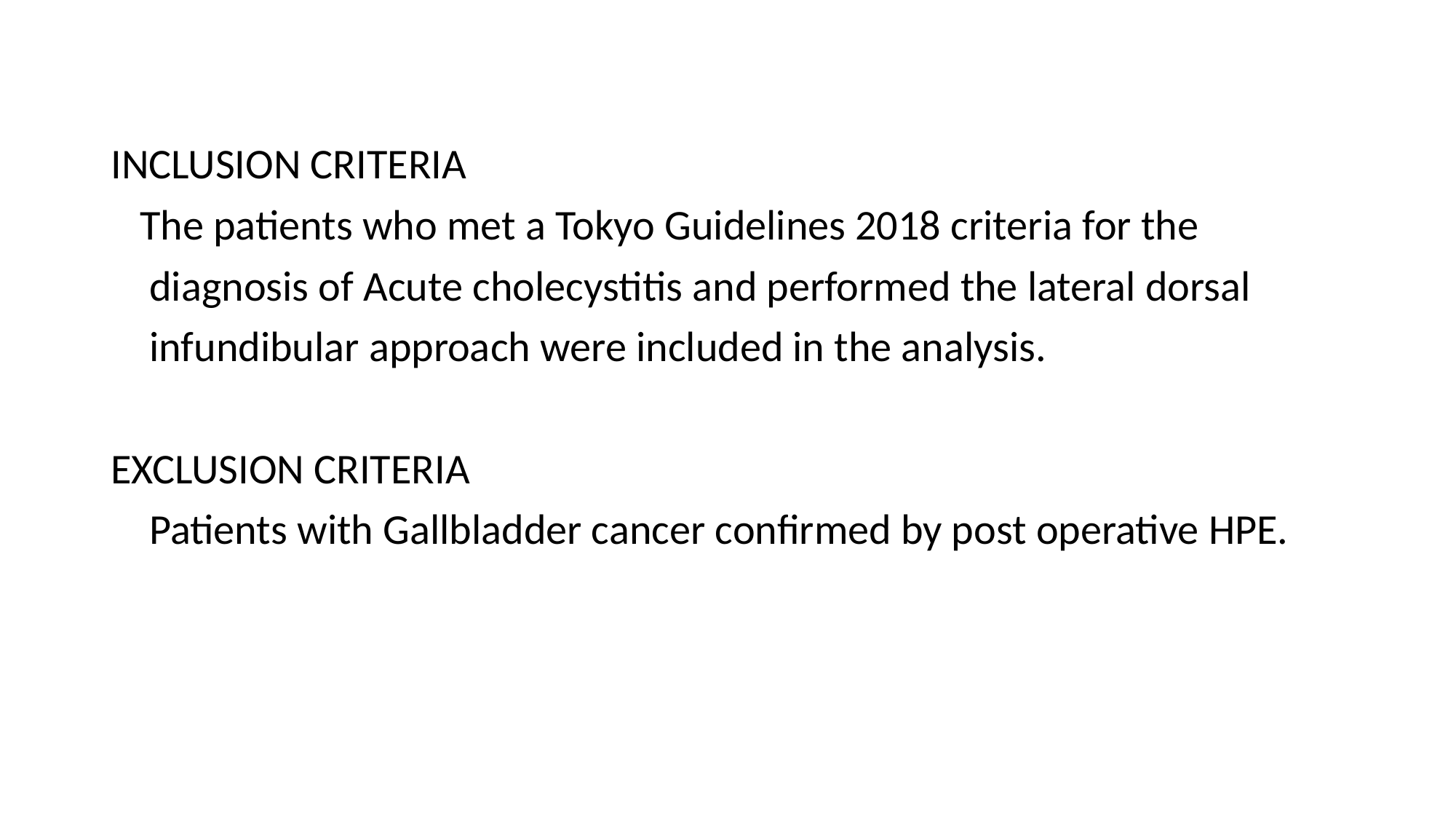

INCLUSION CRITERIA
   The patients who met a Tokyo Guidelines 2018 criteria for the
    diagnosis of Acute cholecystitis and performed the lateral dorsal
    infundibular approach were included in the analysis.

EXCLUSION CRITERIA
    Patients with Gallbladder cancer confirmed by post operative HPE.